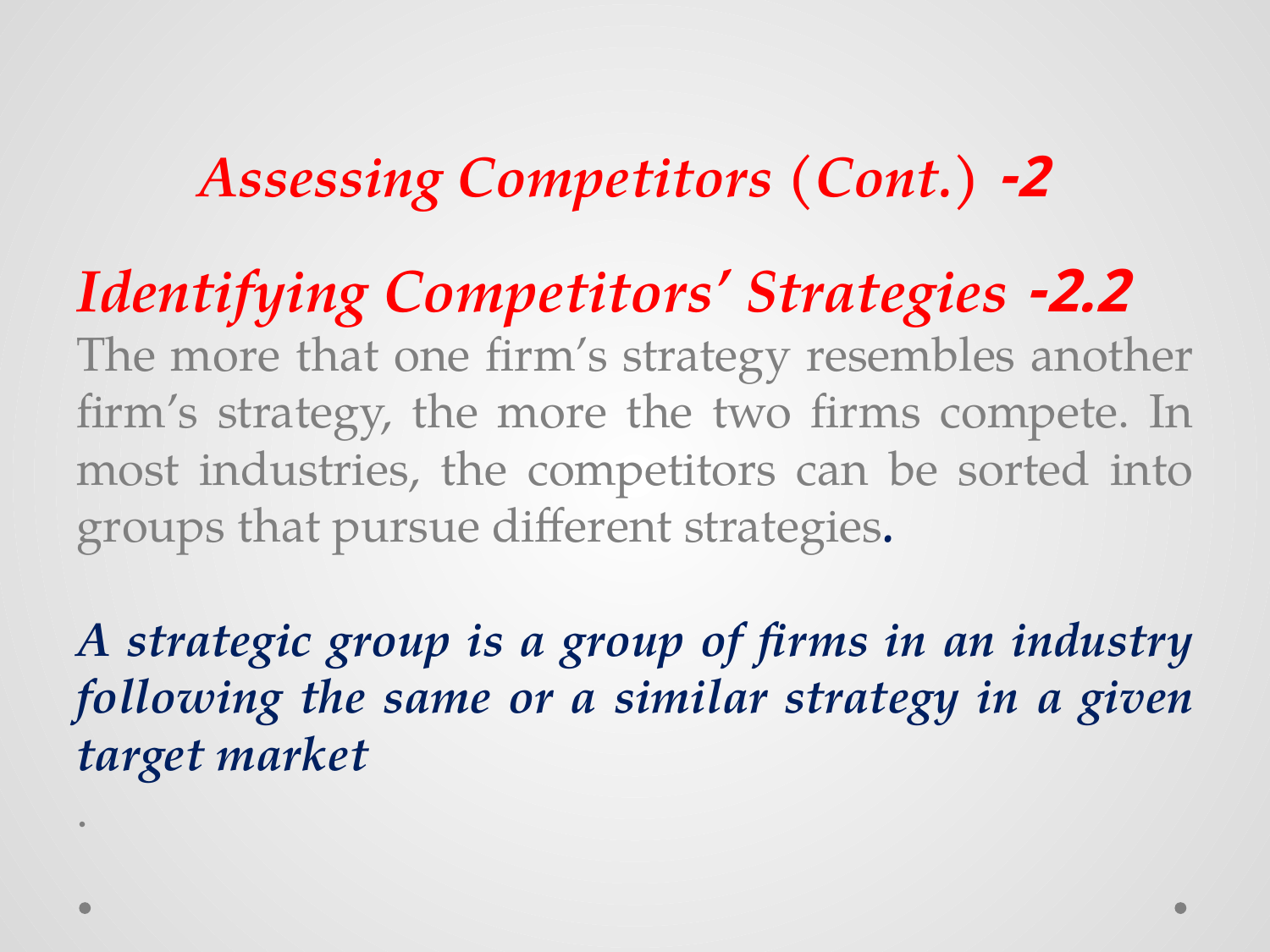

# 2- Assessing Competitors (Cont.)
2.2- Identifying Competitors’ Strategies
The more that one firm’s strategy resembles another firm’s strategy, the more the two firms compete. In most industries, the competitors can be sorted into groups that pursue different strategies.

A strategic group is a group of firms in an industry following the same or a similar strategy in a given target market
.